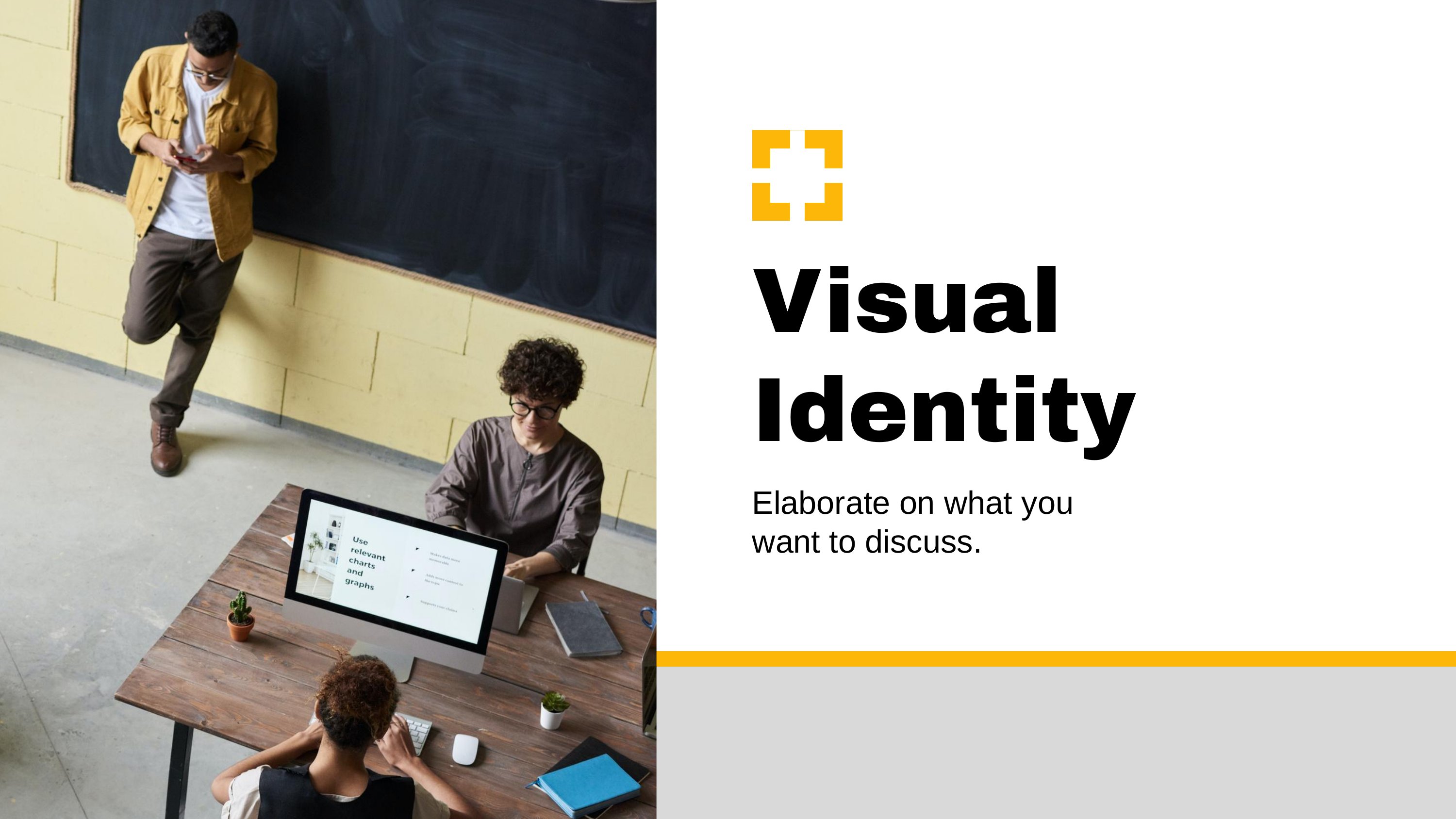

Visual Identity
Elaborate on what you want to discuss.